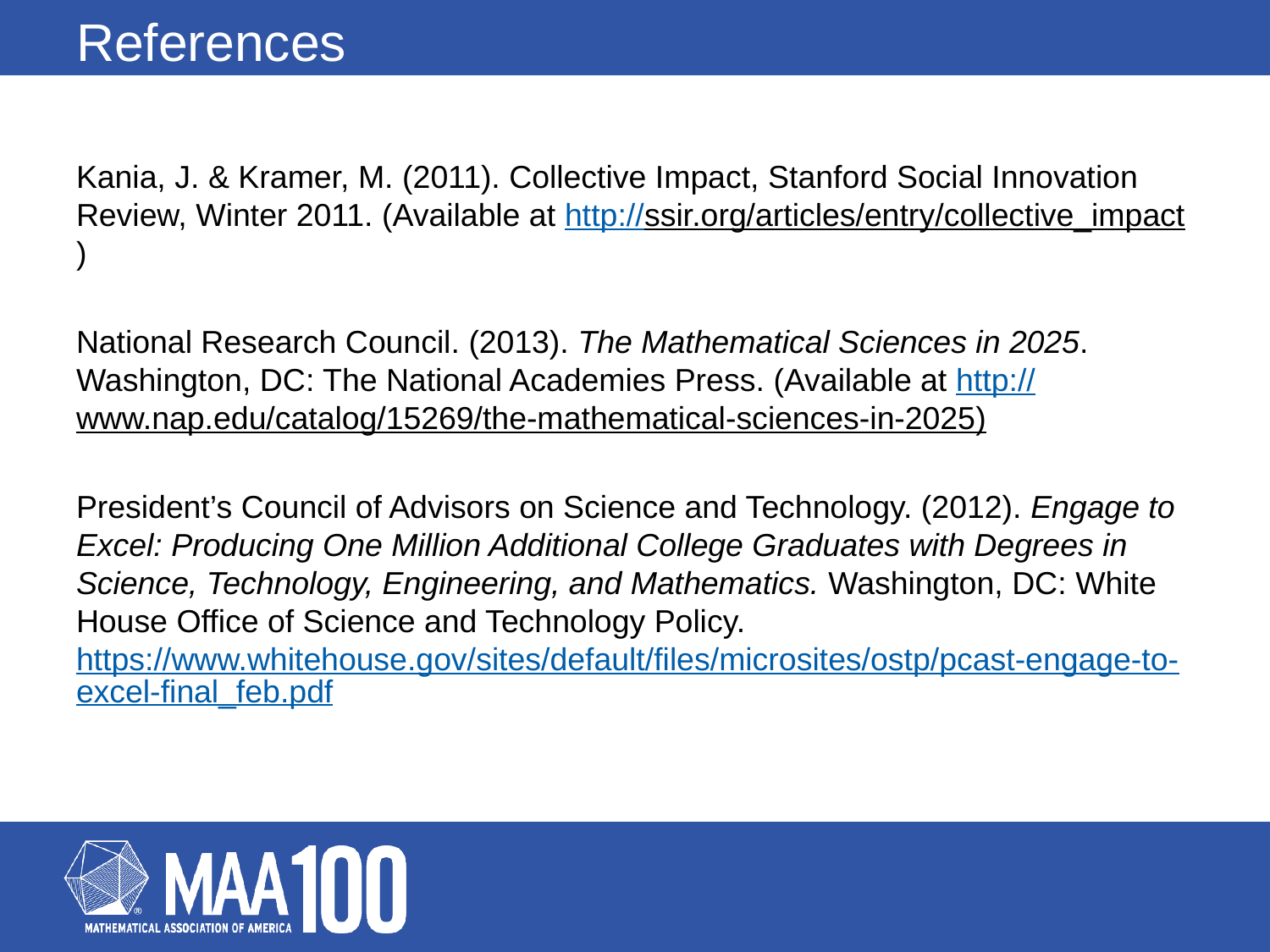

# References

Kania, J. & Kramer, M. (2011). Collective Impact, Stanford Social Innovation Review, Winter 2011. (Available at http://ssir.org/articles/entry/collective_impact)

National Research Council. (2013). The Mathematical Sciences in 2025. Washington, DC: The National Academies Press. (Available at http://www.nap.edu/catalog/15269/the-mathematical-sciences-in-2025)

President’s Council of Advisors on Science and Technology. (2012). Engage to Excel: Producing One Million Additional College Graduates with Degrees in Science, Technology, Engineering, and Mathematics. Washington, DC: White House Office of Science and Technology Policy. https://www.whitehouse.gov/sites/default/files/microsites/ostp/pcast-engage-to-excel-final_feb.pdf